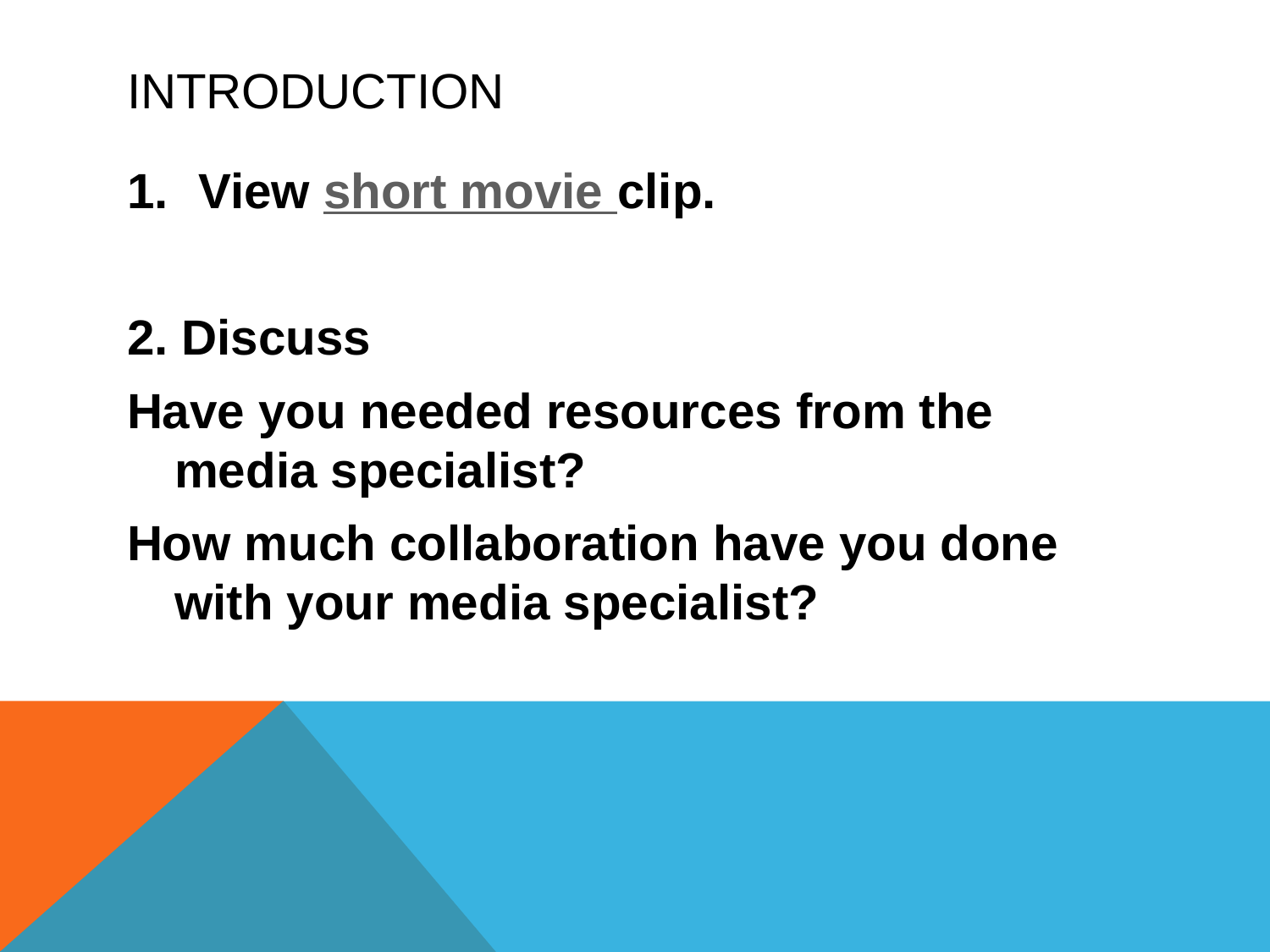

# Introduction
View short movie clip.

2. Discuss
Have you needed resources from the media specialist?
How much collaboration have you done with your media specialist?